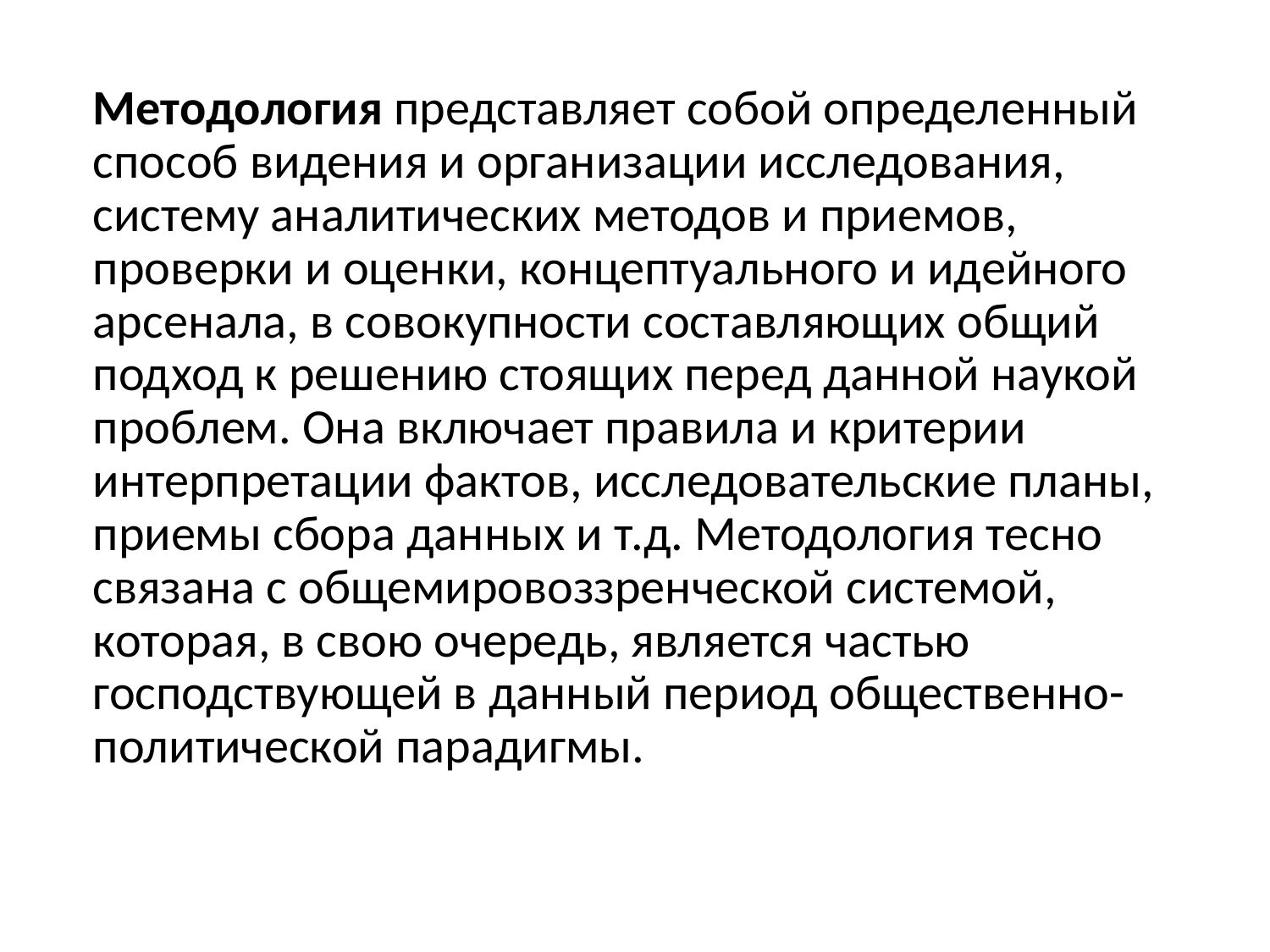

Методология представляет собой определенный способ видения и организации исследования, систему аналитических методов и приемов, проверки и оценки, концептуального и идейного арсенала, в совокупности составляющих общий подход к решению стоящих перед данной наукой проблем. Она включает правила и критерии интерпретации фактов, исследовательские планы, приемы сбора данных и т.д. Методология тесно связана с общемировоззренческой системой, которая, в свою очередь, является частью господствующей в данный период общественно-политической парадигмы.